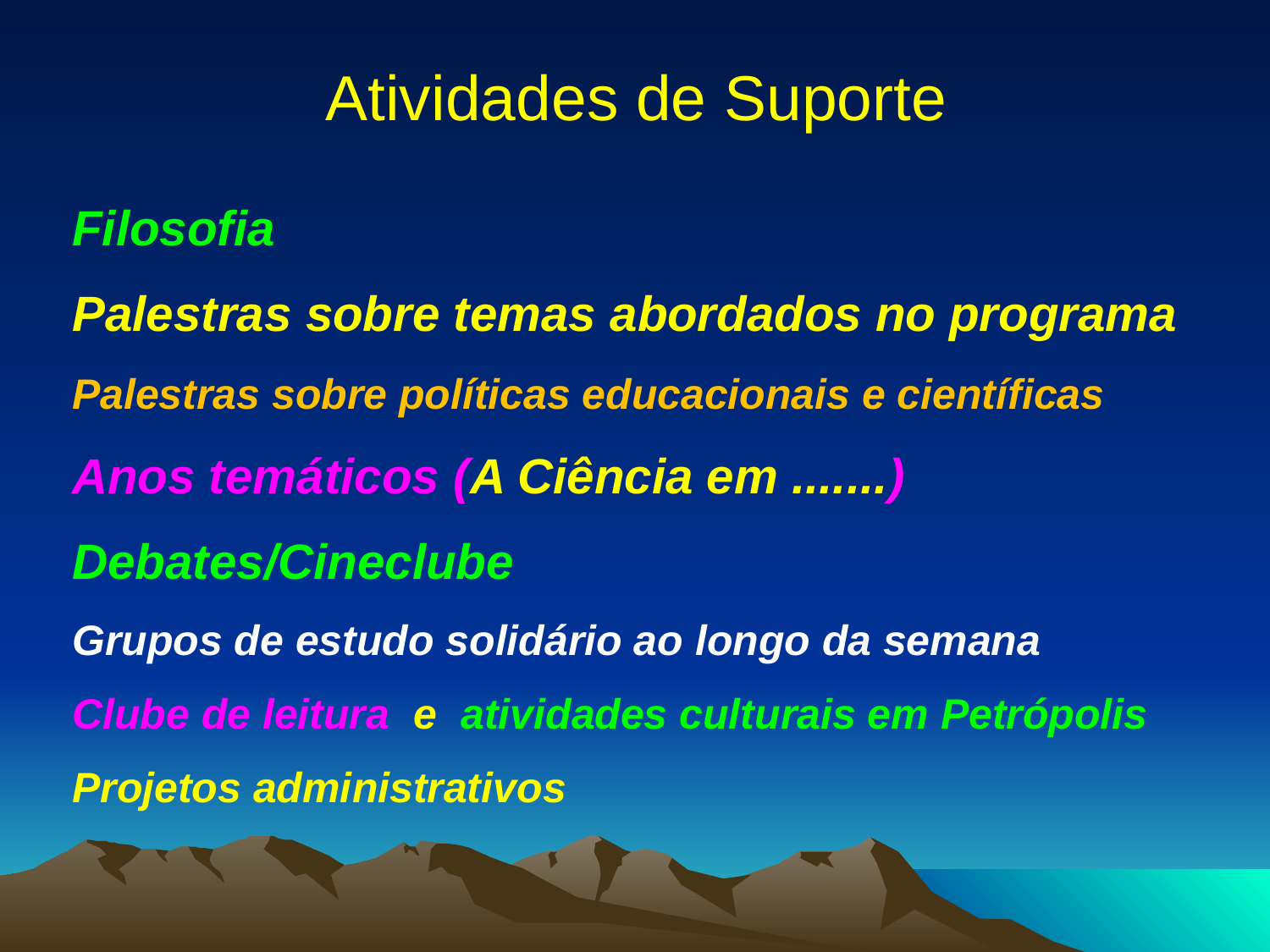

# Atividades de Suporte

Filosofia

Palestras sobre temas abordados no programa

Palestras sobre políticas educacionais e científicas

Anos temáticos (A Ciência em .......)

Debates/Cineclube

Grupos de estudo solidário ao longo da semana

Clube de leitura  e  atividades culturais em Petrópolis

Projetos administrativos